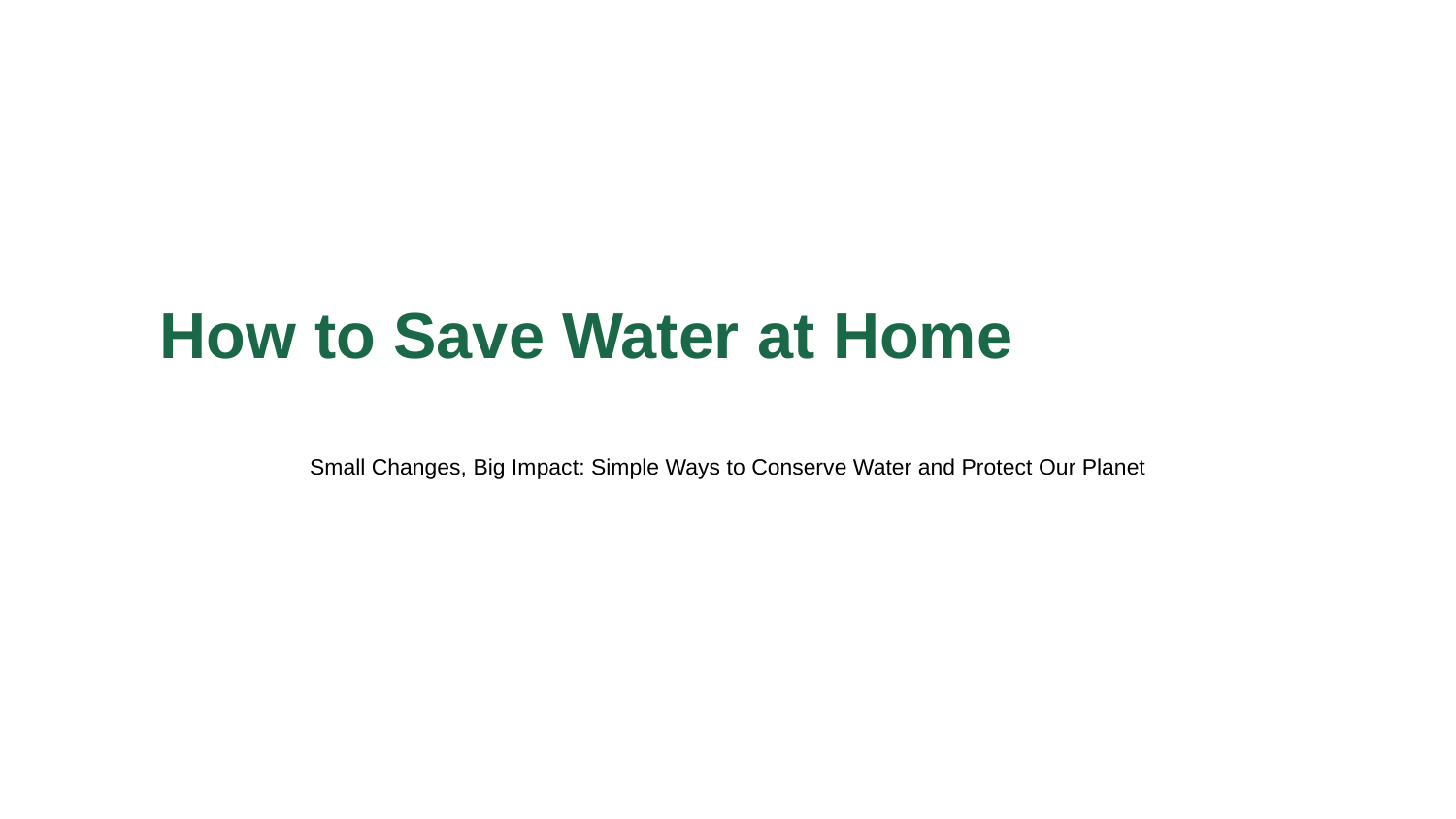

How to Save Water at Home

Small Changes, Big Impact: Simple Ways to Conserve Water and Protect Our Planet